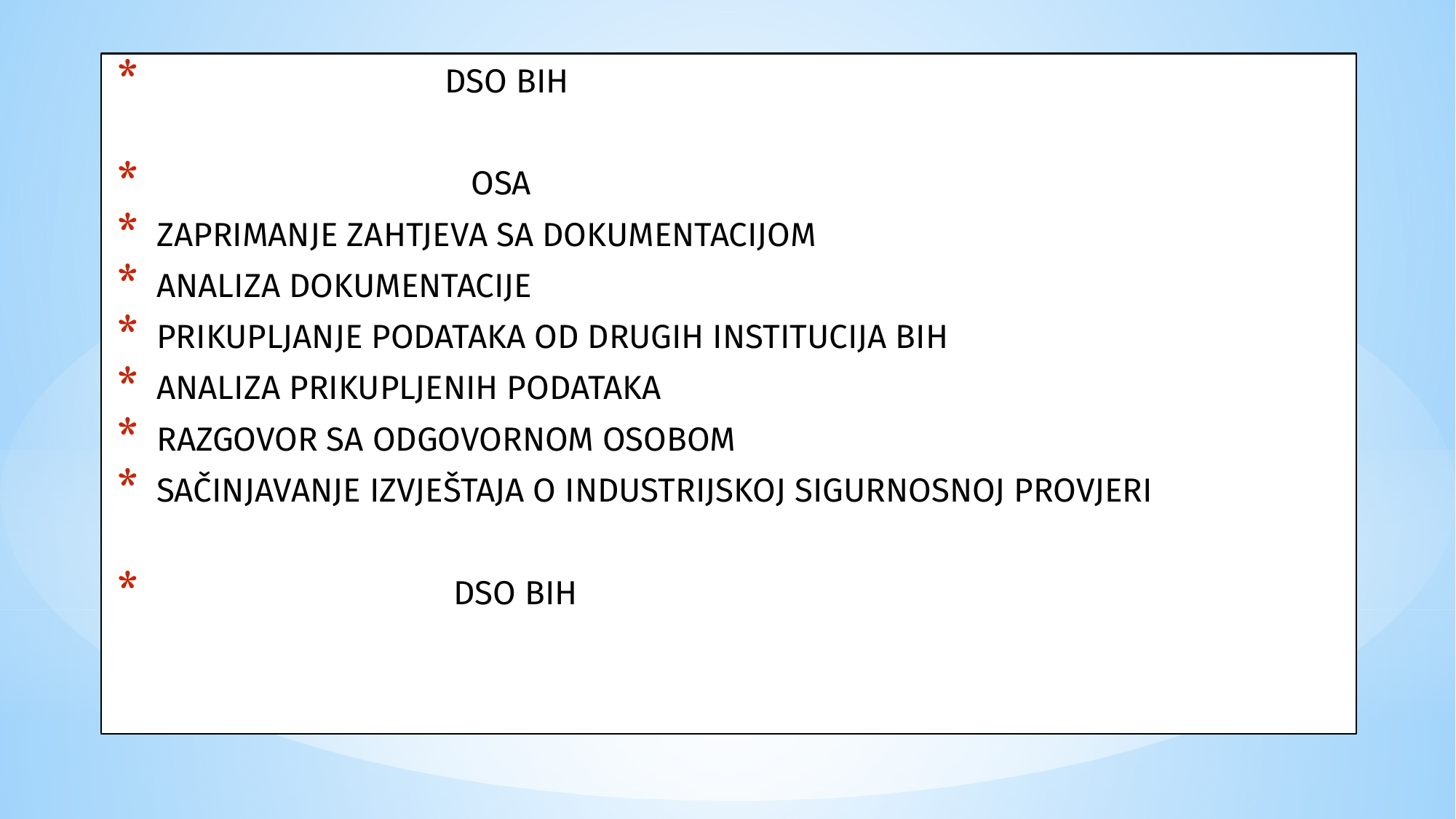

DSO BIH

                                      OSA
  ZAPRIMANJE ZAHTJEVA SA DOKUMENTACIJOM
  ANALIZA DOKUMENTACIJE
  PRIKUPLJANJE PODATAKA OD DRUGIH INSTITUCIJA BIH
  ANALIZA PRIKUPLJENIH PODATAKA
  RAZGOVOR SA ODGOVORNOM OSOBOM
  SAČINJAVANJE IZVJEŠTAJA O INDUSTRIJSKOJ SIGURNOSNOJ PROVJERI

                                    DSO BIH